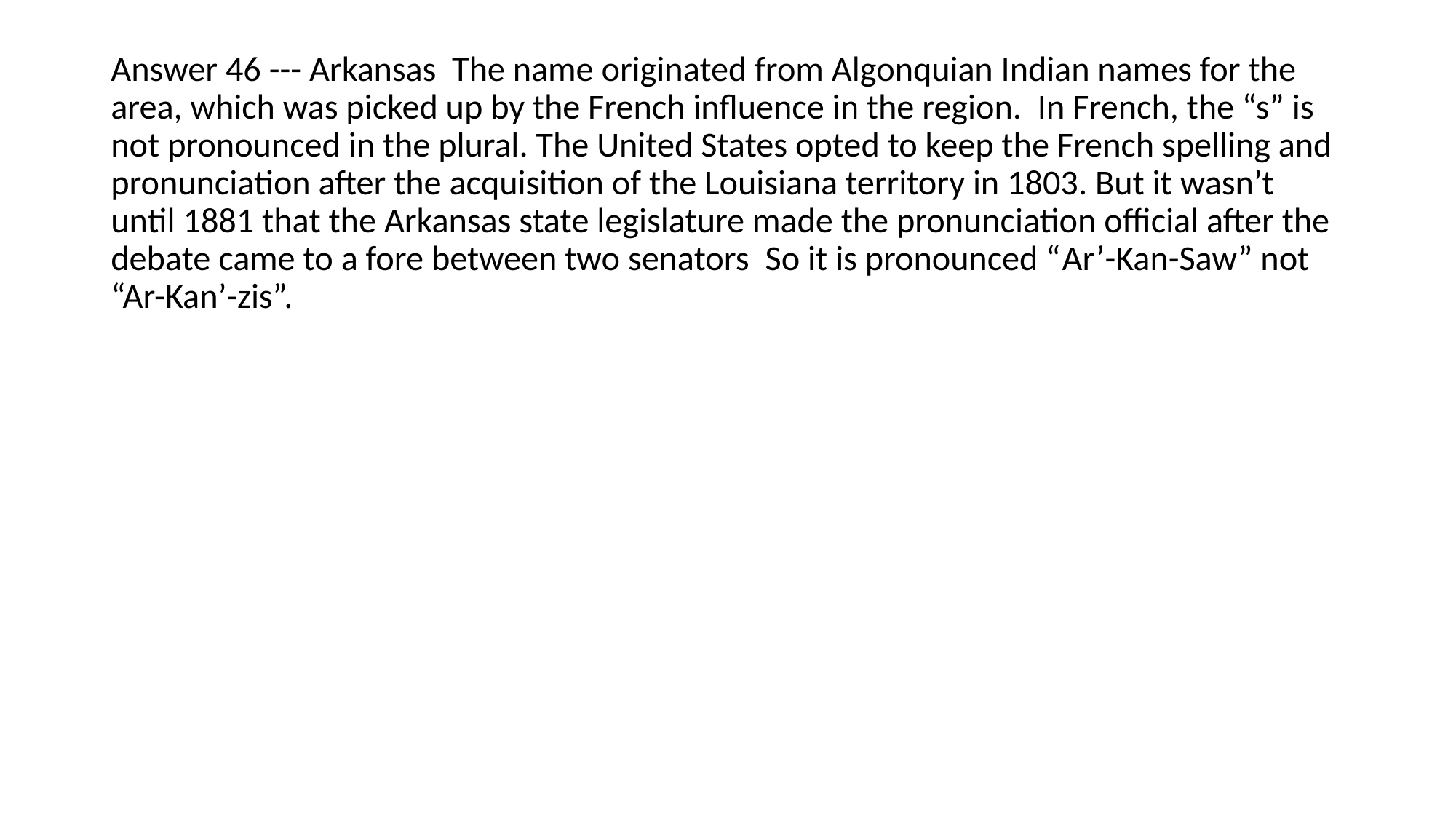

# Answer 46 --- Arkansas  The name originated from Algonquian Indian names for the area, which was picked up by the French influence in the region.  In French, the “s” is not pronounced in the plural. The United States opted to keep the French spelling and pronunciation after the acquisition of the Louisiana territory in 1803. But it wasn’t until 1881 that the Arkansas state legislature made the pronunciation official after the debate came to a fore between two senators  So it is pronounced “Ar’-Kan-Saw” not “Ar-Kan’-zis”.